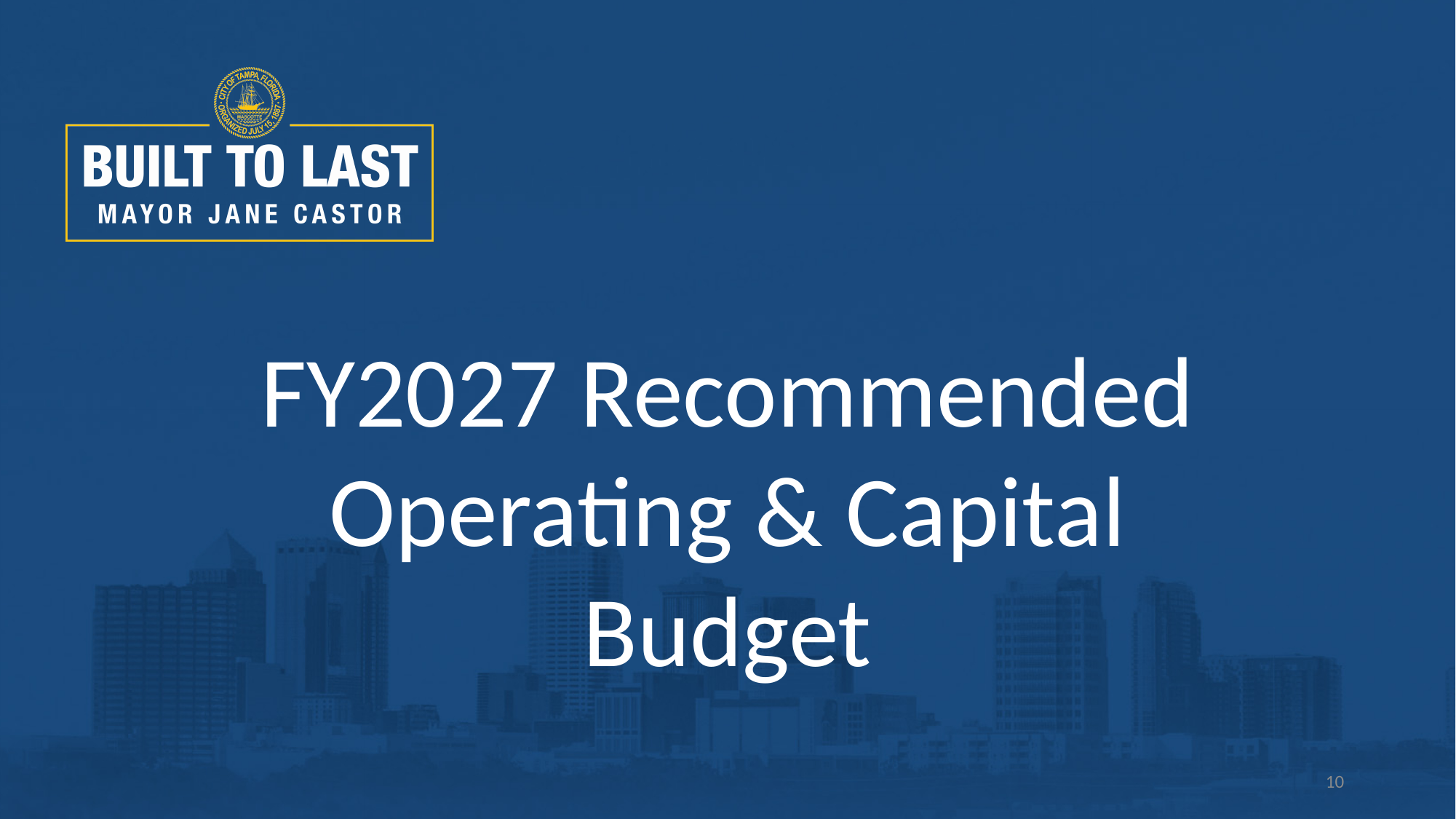

FY2027 Recommended
Operating & Capital Budget
10